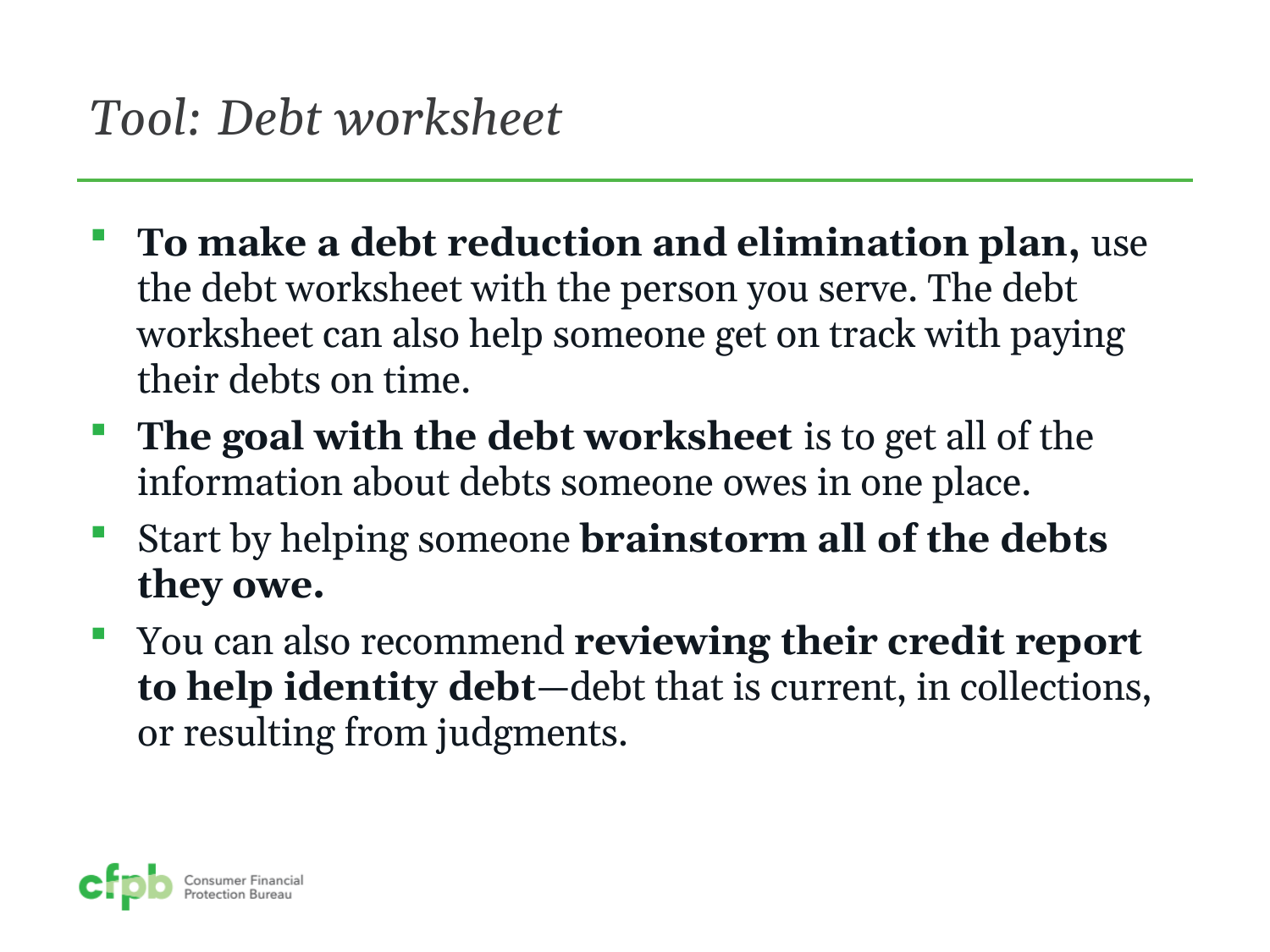

Tool: Debt worksheet
To make a debt reduction and elimination plan, use the debt worksheet with the person you serve. The debt worksheet can also help someone get on track with paying their debts on time.
The goal with the debt worksheet is to get all of the information about debts someone owes in one place.
Start by helping someone brainstorm all of the debts they owe.
You can also recommend reviewing their credit report to help identity debt—debt that is current, in collections, or resulting from judgments.